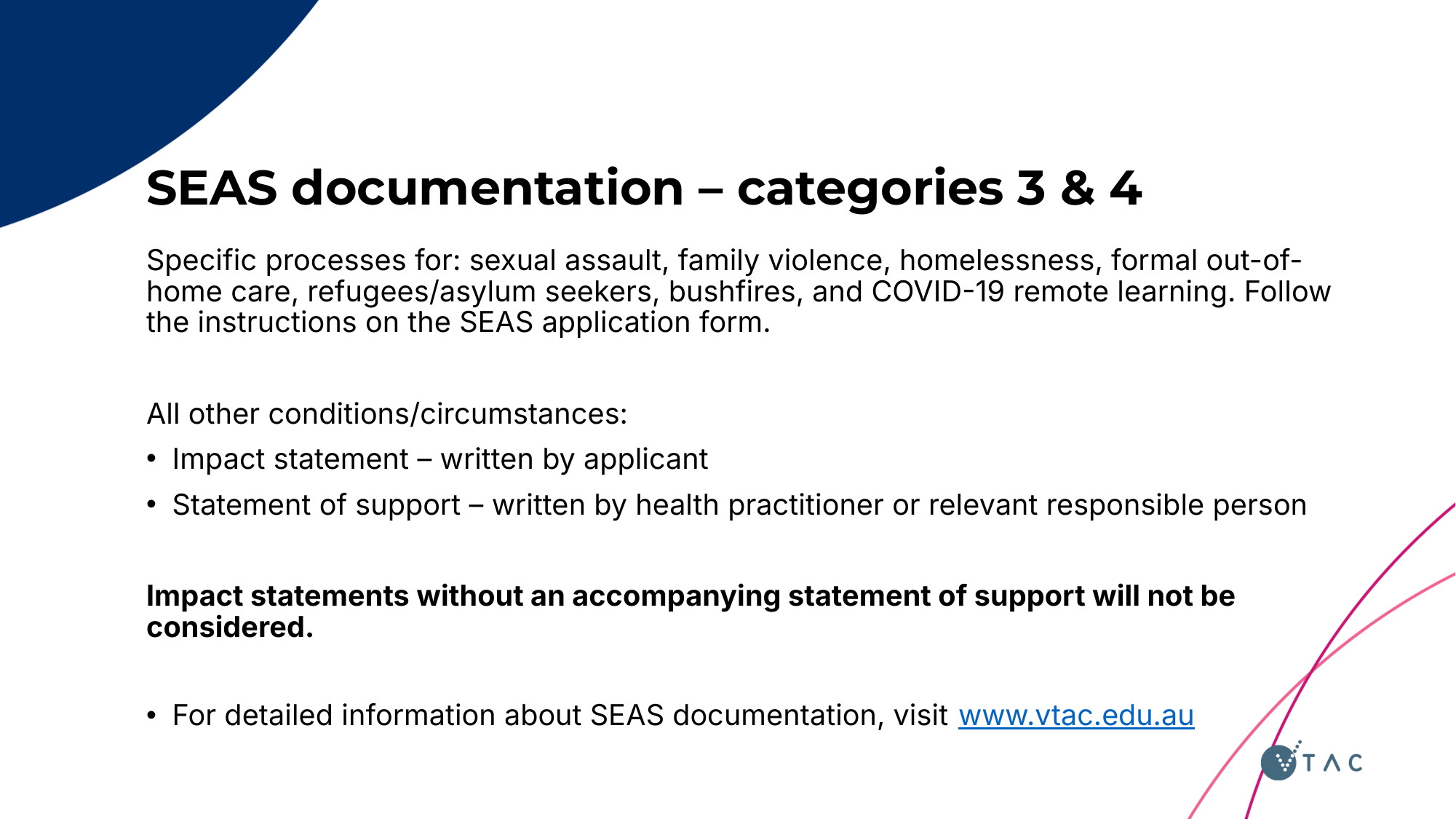

# SEAS documentation – categories 3 & 4
Specific processes for: sexual assault, family violence, homelessness, formal out-of-home care, refugees/asylum seekers, bushfires, and COVID-19 remote learning. Follow the instructions on the SEAS application form.

All other conditions/circumstances:
Impact statement – written by applicant
Statement of support – written by health practitioner or relevant responsible person

Impact statements without an accompanying statement of support will not be considered.

For detailed information about SEAS documentation, visit www.vtac.edu.au